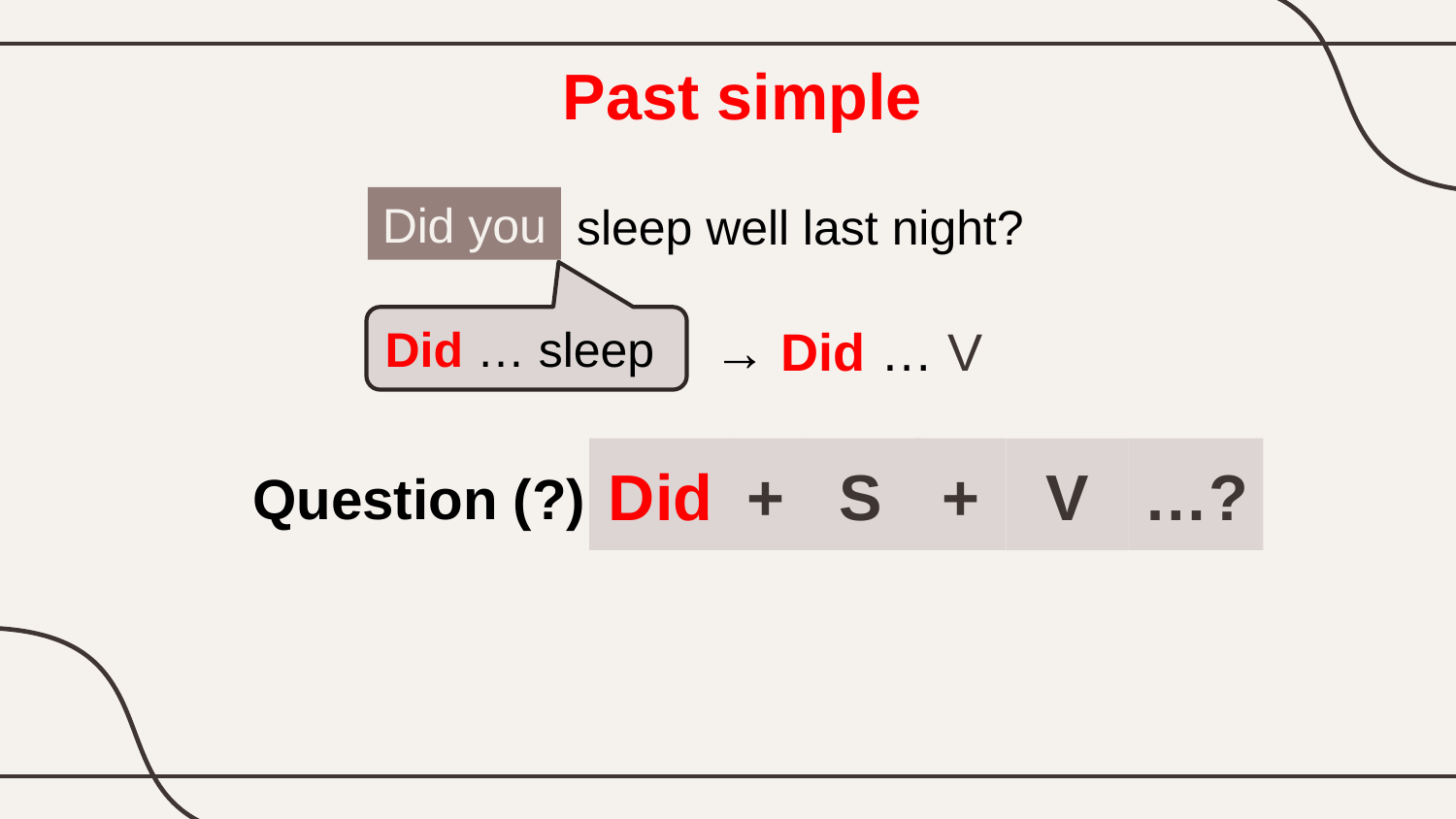

Past simple
Did you
sleep well last night?
Did … sleep
→ Did … V
Did
+
S
+
…?
V
Question (?)